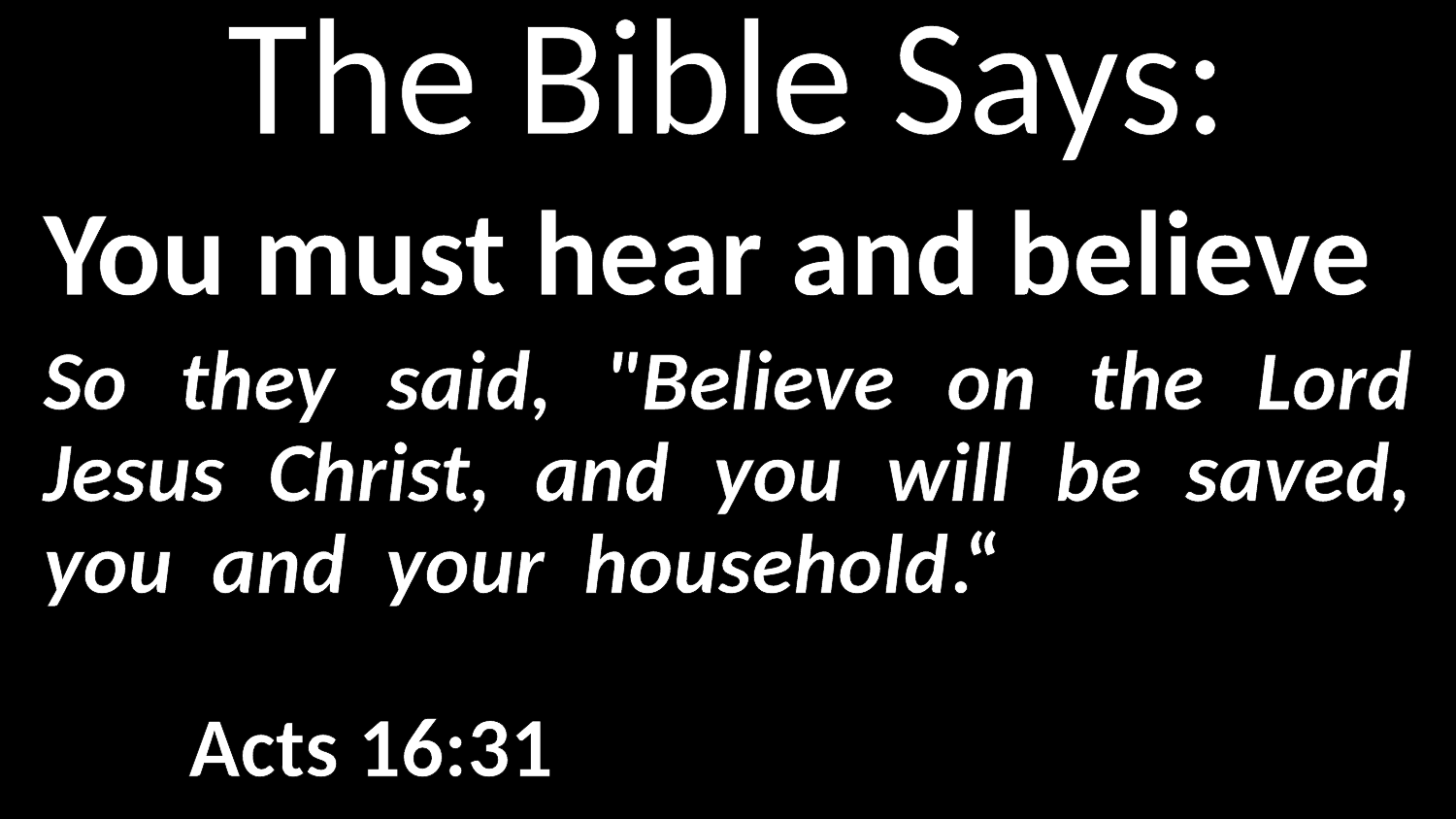

The Bible Says:
You must hear and believe
So they said, "Believe on the Lord Jesus Christ, and you will be saved, you and your household.“													Acts 16:31